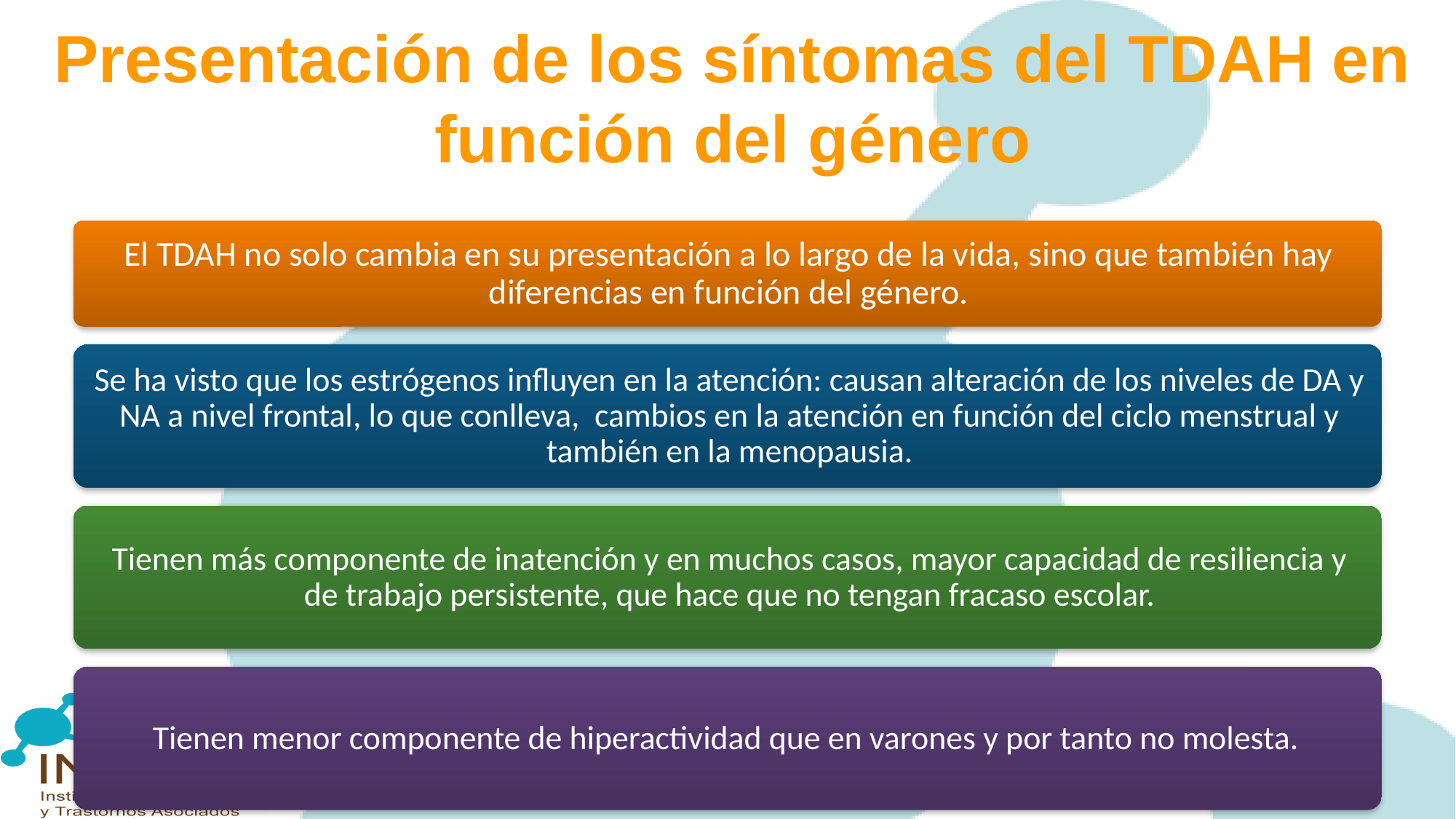

# Presentación de los síntomas del TDAH en función del género
El TDAH no solo cambia en su presentación a lo largo de la vida, sino que también hay diferencias en función del género.
Se ha visto que los estrógenos influyen en la atención: causan alteración de los niveles de DA y NA a nivel frontal, lo que conlleva,  cambios en la atención en función del ciclo menstrual y también en la menopausia.
Tienen más componente de inatención y en muchos casos, mayor capacidad de resiliencia y de trabajo persistente, que hace que no tengan fracaso escolar.
Tienen menor componente de hiperactividad que en varones y por tanto no molesta.